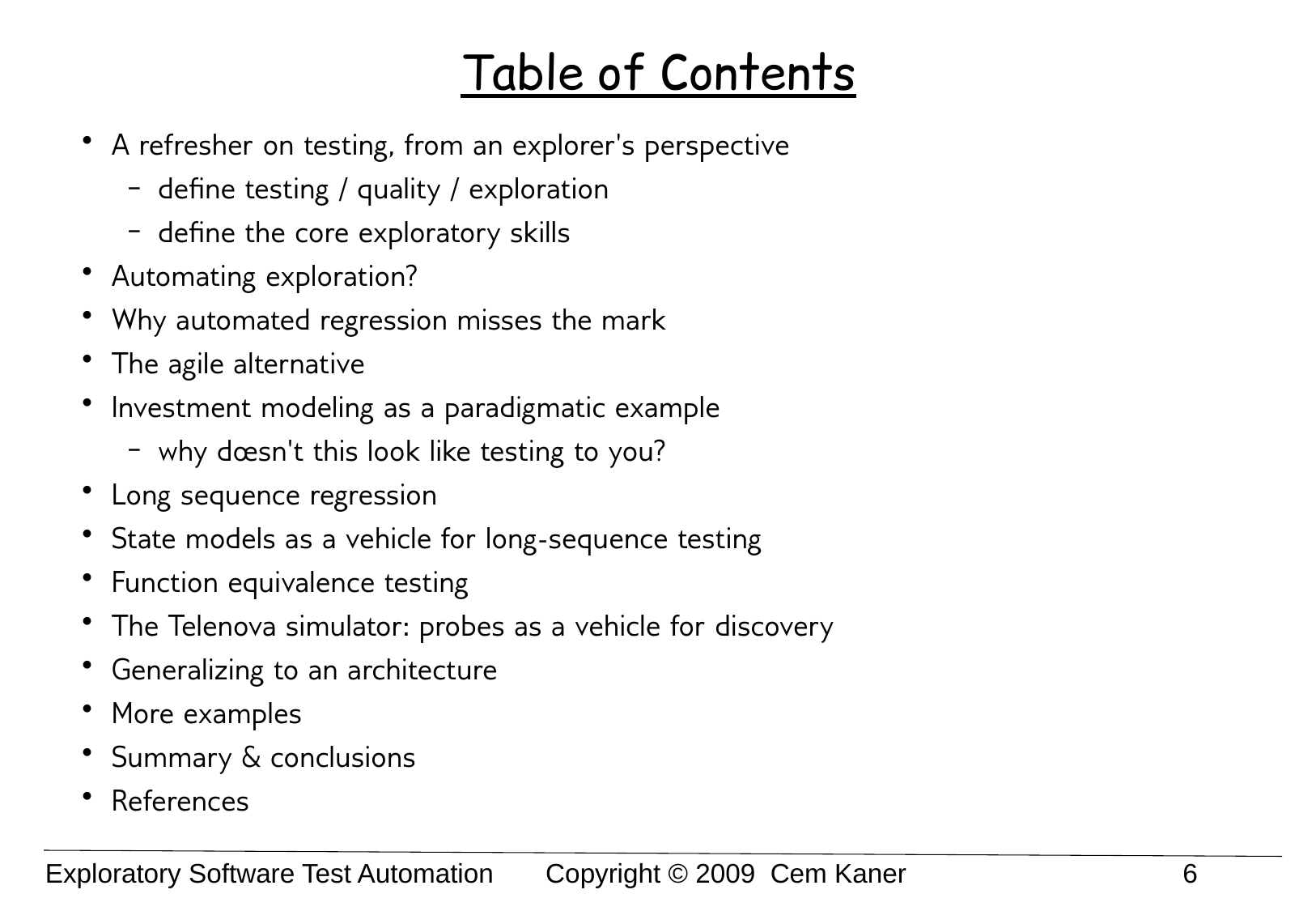

# Table of Contents
A refresher on testing, from an explorer's perspective
define testing / quality / exploration
define the core exploratory skills
Automating exploration?
Why automated regression misses the mark
The agile alternative
Investment modeling as a paradigmatic example
why doesn't this look like testing to you?
Long sequence regression
State models as a vehicle for long-sequence testing
Function equivalence testing
The Telenova simulator: probes as a vehicle for discovery
Generalizing to an architecture
More examples
Summary & conclusions
References